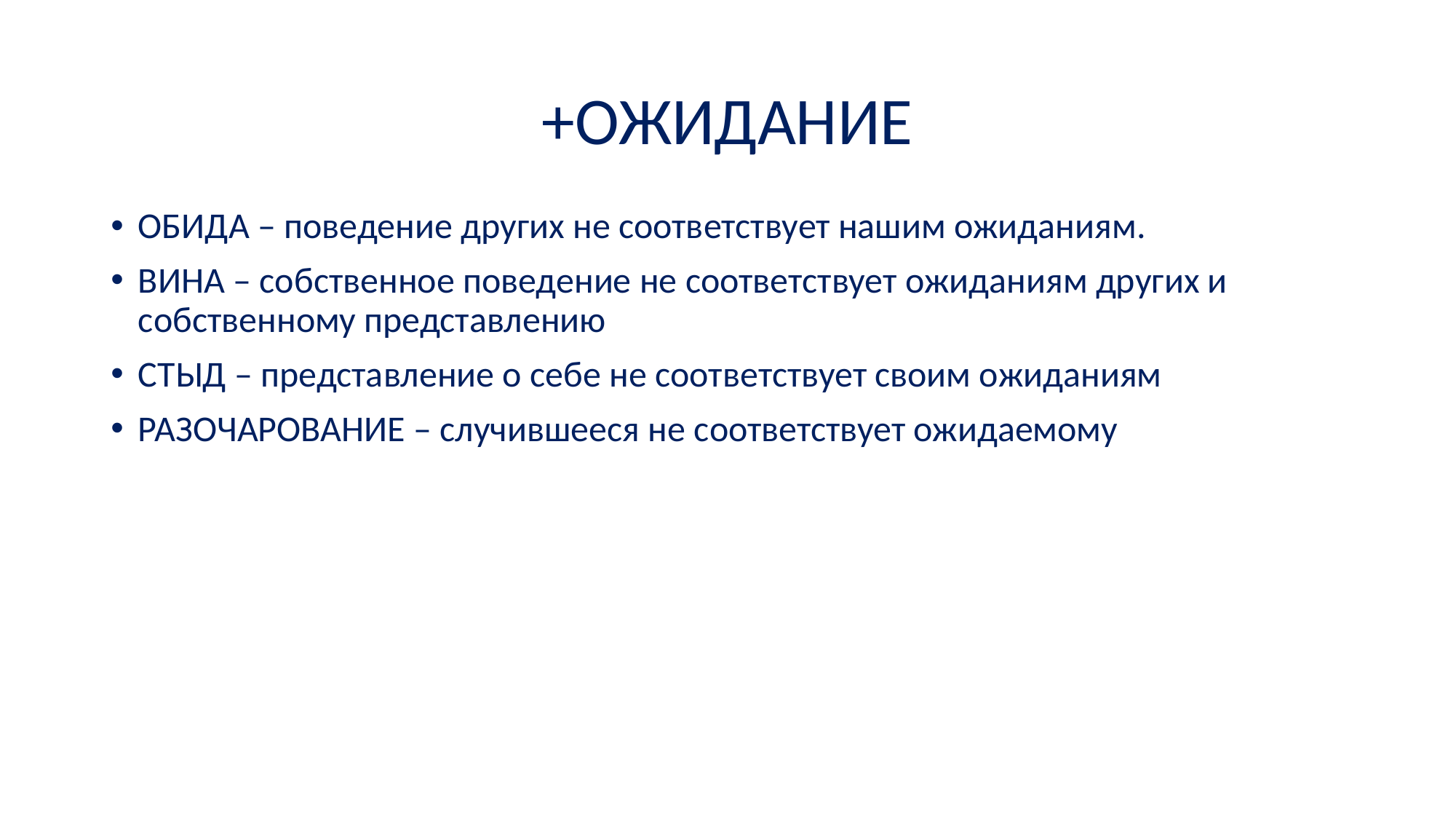

# +ОЖИДАНИЕ
ОБИДА – поведение других не соответствует нашим ожиданиям.
ВИНА – собственное поведение не соответствует ожиданиям других и собственному представлению
СТЫД – представление о себе не соответствует своим ожиданиям
РАЗОЧАРОВАНИЕ – случившееся не соответствует ожидаемому